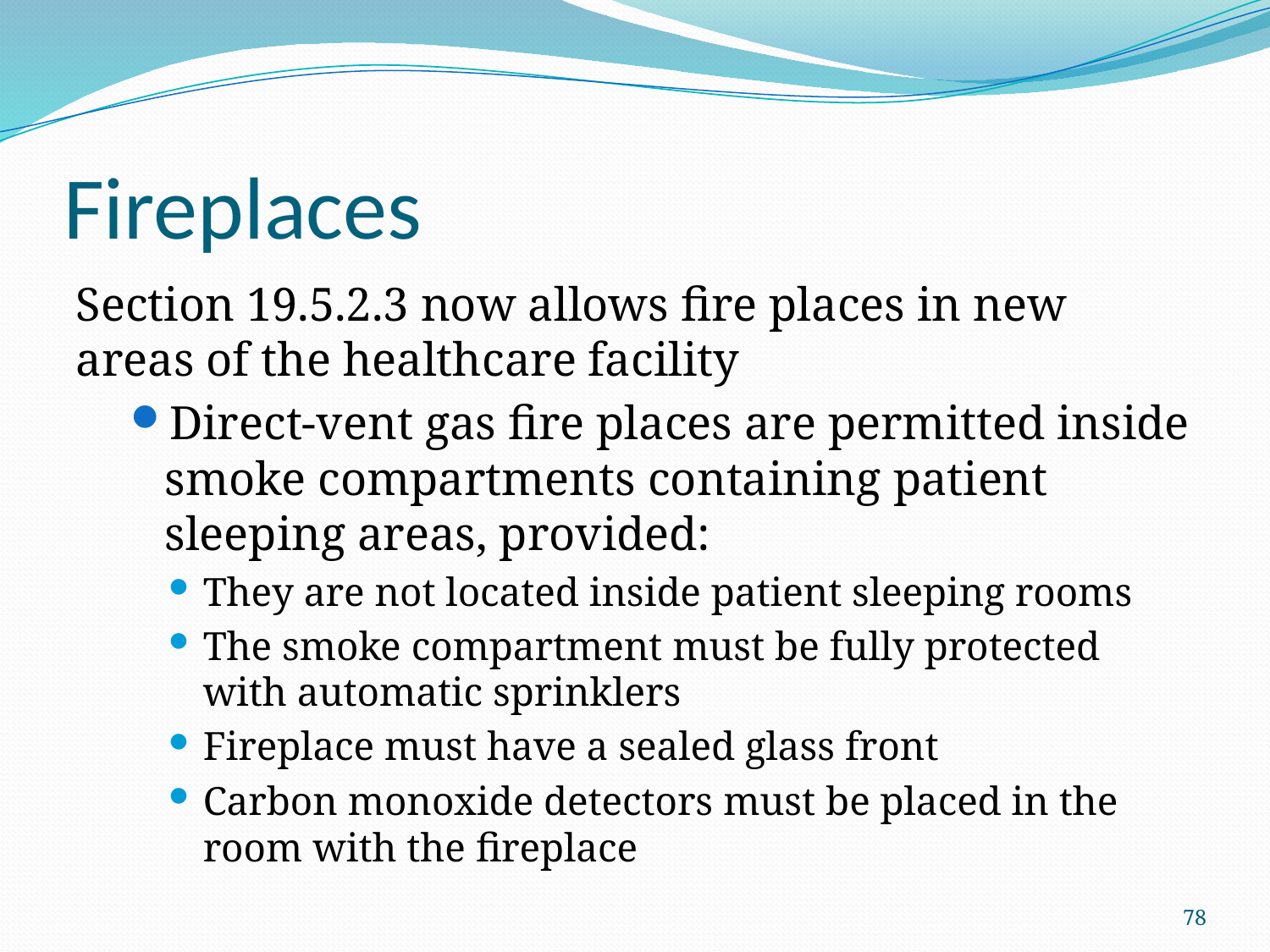

# Fireplaces
Section 19.5.2.3 now allows fire places in new areas of the healthcare facility
Direct-vent gas fire places are permitted inside smoke compartments containing patient sleeping areas, provided:
They are not located inside patient sleeping rooms
The smoke compartment must be fully protected with automatic sprinklers
Fireplace must have a sealed glass front
Carbon monoxide detectors must be placed in the room with the fireplace
78